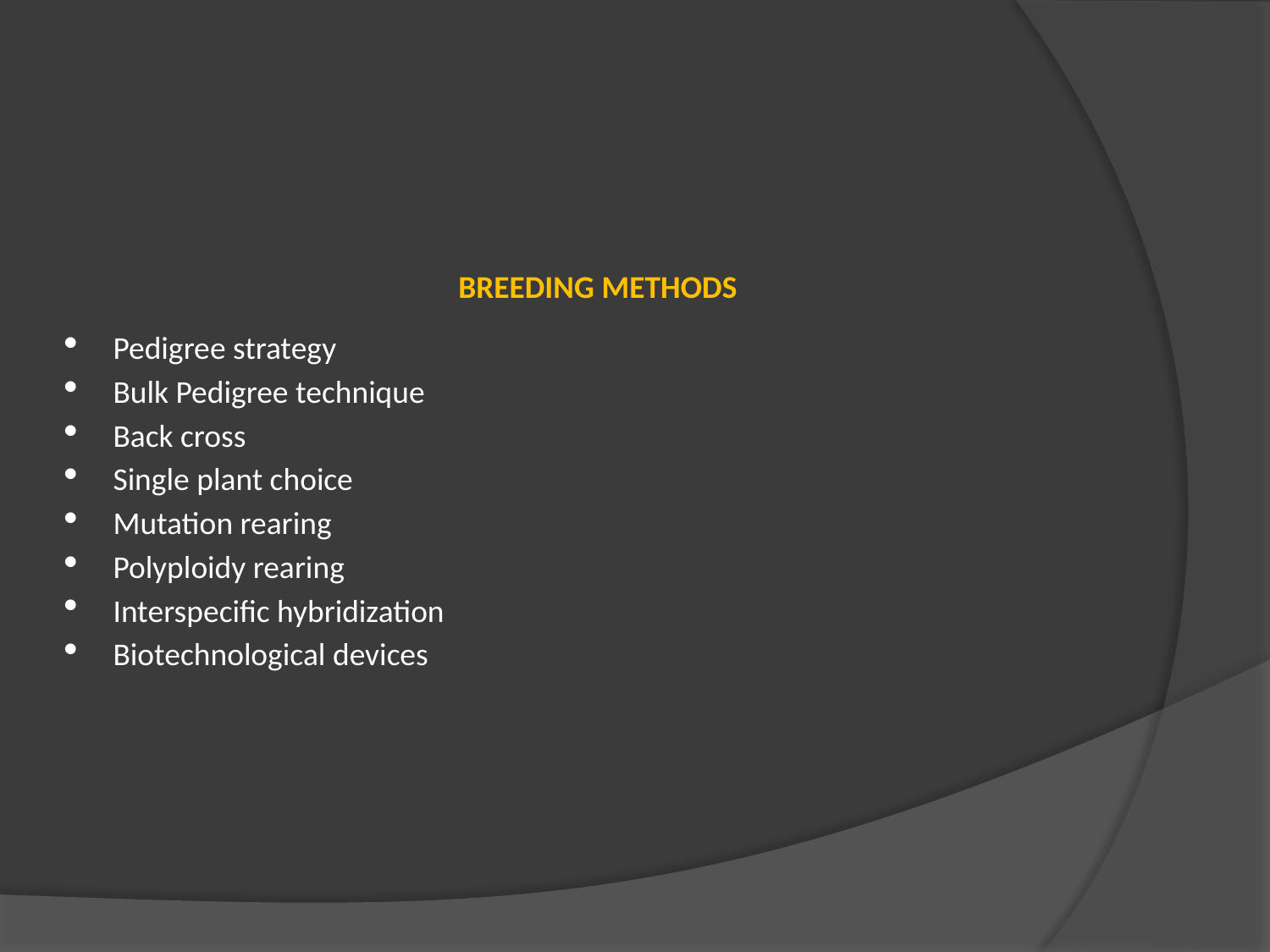

BREEDING METHODS
Pedigree strategy
Bulk Pedigree technique
Back cross
Single plant choice
Mutation rearing
Polyploidy rearing
Interspecific hybridization
Biotechnological devices